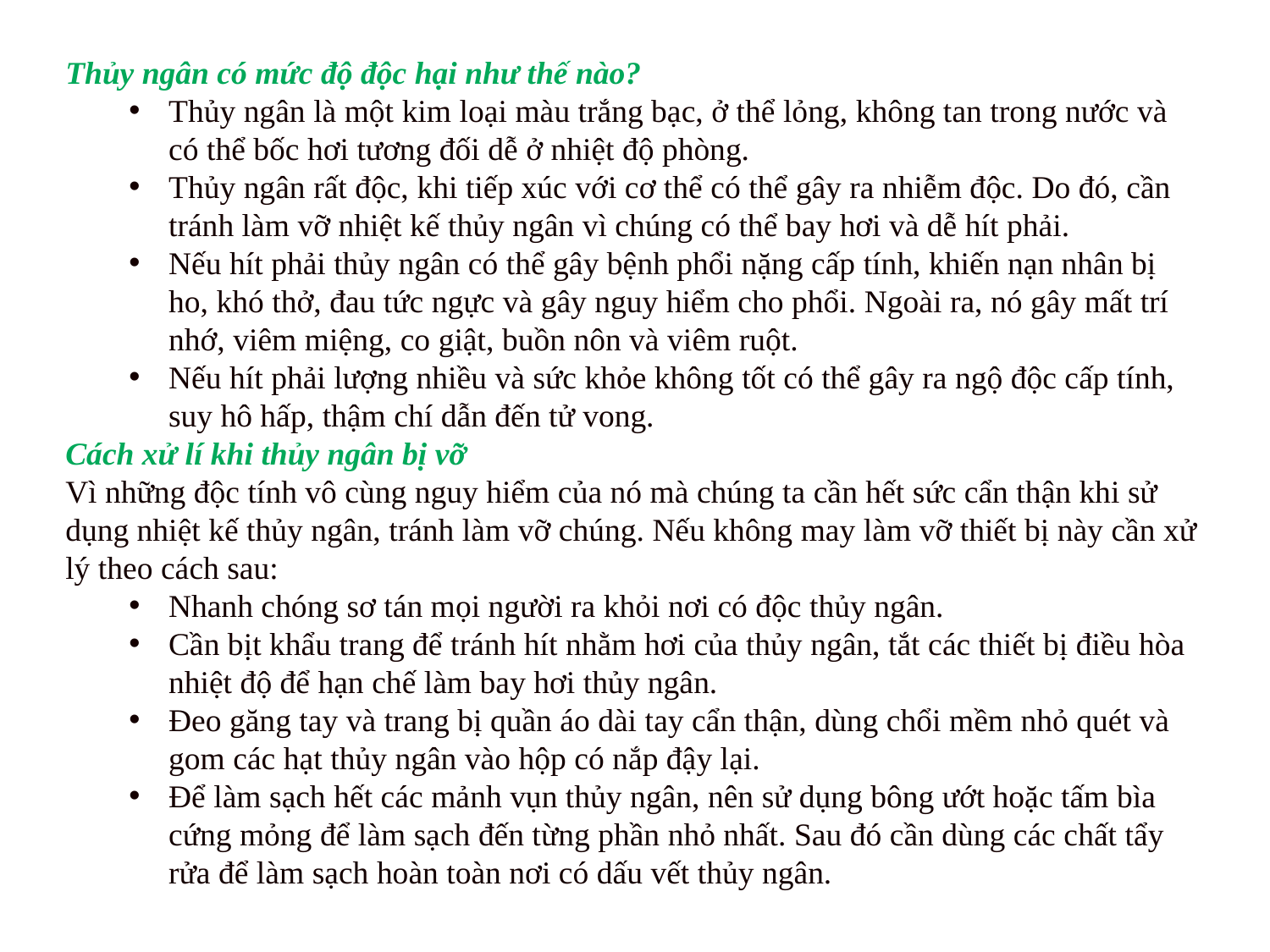

Thủy ngân có mức độ độc hại như thế nào?
Thủy ngân là một kim loại màu trắng bạc, ở thể lỏng, không tan trong nước và có thể bốc hơi tương đối dễ ở nhiệt độ phòng.
Thủy ngân rất độc, khi tiếp xúc với cơ thể có thể gây ra nhiễm độc. Do đó, cần tránh làm vỡ nhiệt kế thủy ngân vì chúng có thể bay hơi và dễ hít phải.
Nếu hít phải thủy ngân có thể gây bệnh phổi nặng cấp tính, khiến nạn nhân bị ho, khó thở, đau tức ngực và gây nguy hiểm cho phổi. Ngoài ra, nó gây mất trí nhớ, viêm miệng, co giật, buồn nôn và viêm ruột.
Nếu hít phải lượng nhiều và sức khỏe không tốt có thể gây ra ngộ độc cấp tính, suy hô hấp, thậm chí dẫn đến tử vong.
Cách xử lí khi thủy ngân bị vỡ
Vì những độc tính vô cùng nguy hiểm của nó mà chúng ta cần hết sức cẩn thận khi sử dụng nhiệt kế thủy ngân, tránh làm vỡ chúng. Nếu không may làm vỡ thiết bị này cần xử lý theo cách sau:
Nhanh chóng sơ tán mọi người ra khỏi nơi có độc thủy ngân.
Cần bịt khẩu trang để tránh hít nhằm hơi của thủy ngân, tắt các thiết bị điều hòa nhiệt độ để hạn chế làm bay hơi thủy ngân.
Đeo găng tay và trang bị quần áo dài tay cẩn thận, dùng chổi mềm nhỏ quét và gom các hạt thủy ngân vào hộp có nắp đậy lại.
Để làm sạch hết các mảnh vụn thủy ngân, nên sử dụng bông ướt hoặc tấm bìa cứng mỏng để làm sạch đến từng phần nhỏ nhất. Sau đó cần dùng các chất tẩy rửa để làm sạch hoàn toàn nơi có dấu vết thủy ngân.